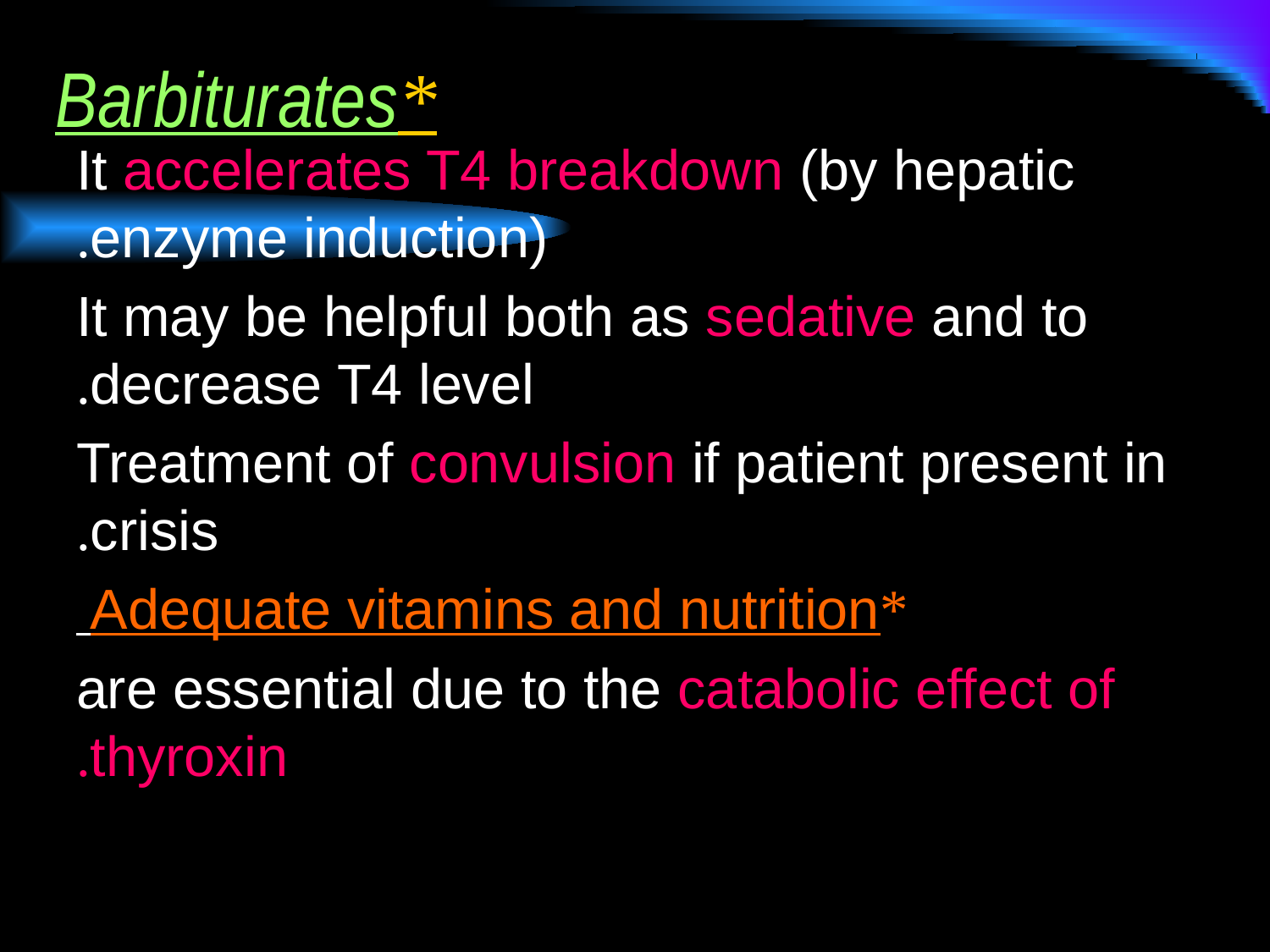

# *Barbiturates
 It accelerates T4 breakdown (by hepatic enzyme induction).
 It may be helpful both as sedative and to decrease T4 level.
 Treatment of convulsion if patient present in crisis.
*Adequate vitamins and nutrition
  are essential due to the catabolic effect of thyroxin.